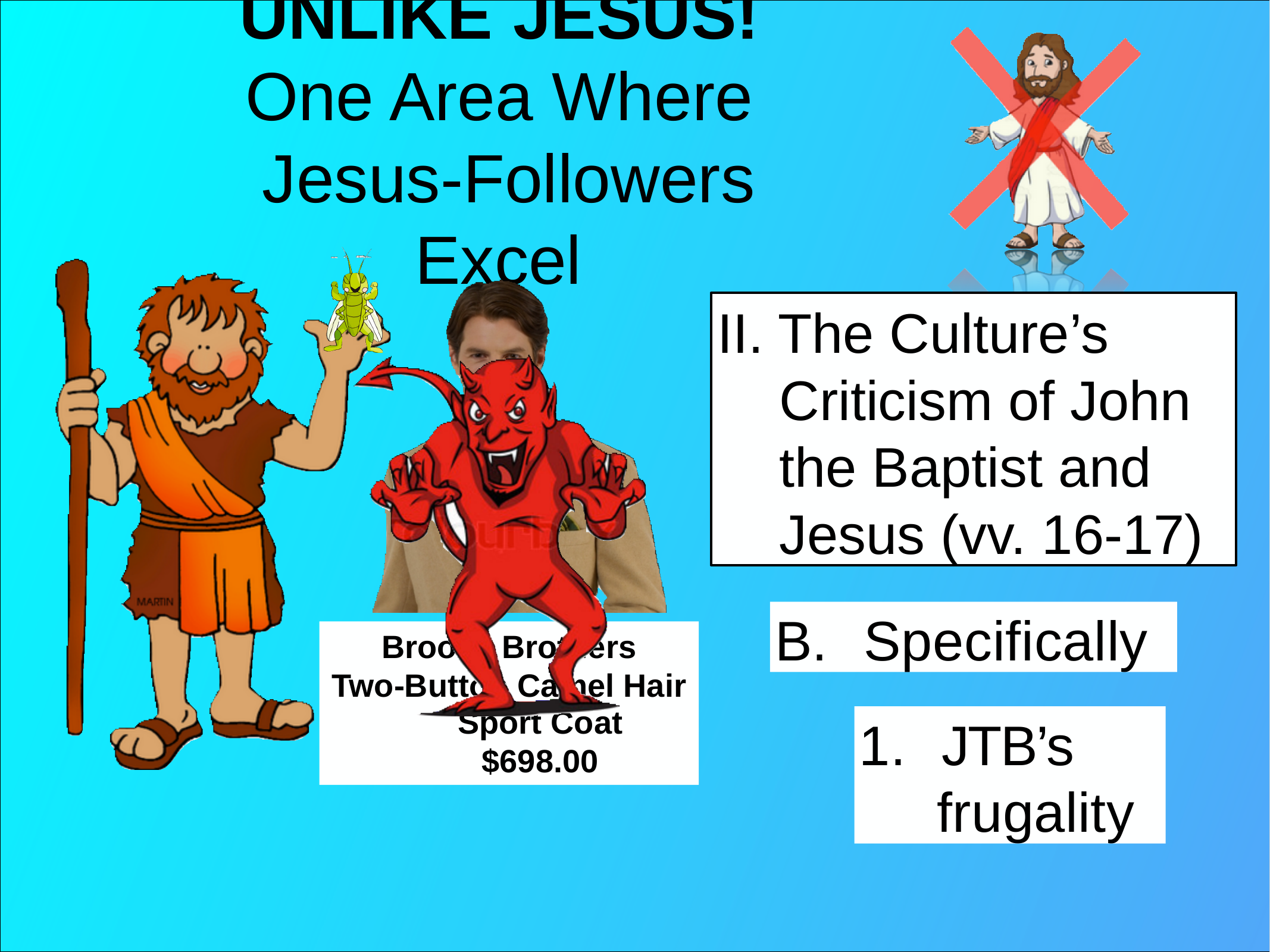

# UNLIKE	JESUS! One Area Where  Jesus-Followers

Excel

II. The Culture’s  Criticism of John  the Baptist and  Jesus (vv. 16-17)

B.	Specifically

Brooks Brothers  Two-Button Camel Hair
Sport Coat
$698.00
1.	JTB’s
frugality